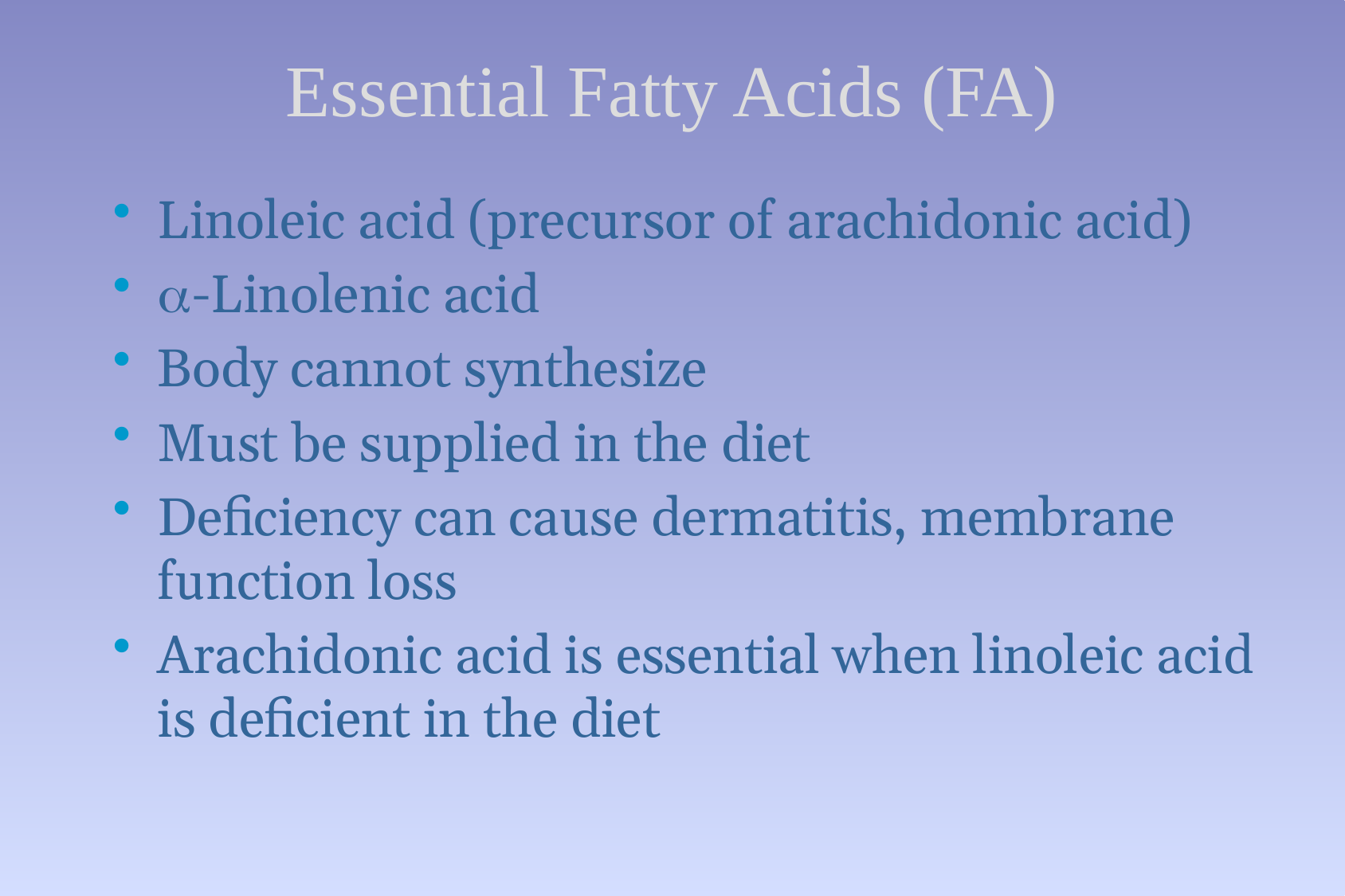

# Essential Fatty Acids (FA)
Linoleic acid (precursor of arachidonic acid)
α-Linolenic acid
Body cannot synthesize
Must be supplied in the diet
Deficiency can cause dermatitis, membrane function loss
Arachidonic acid is essential when linoleic acid is deficient in the diet